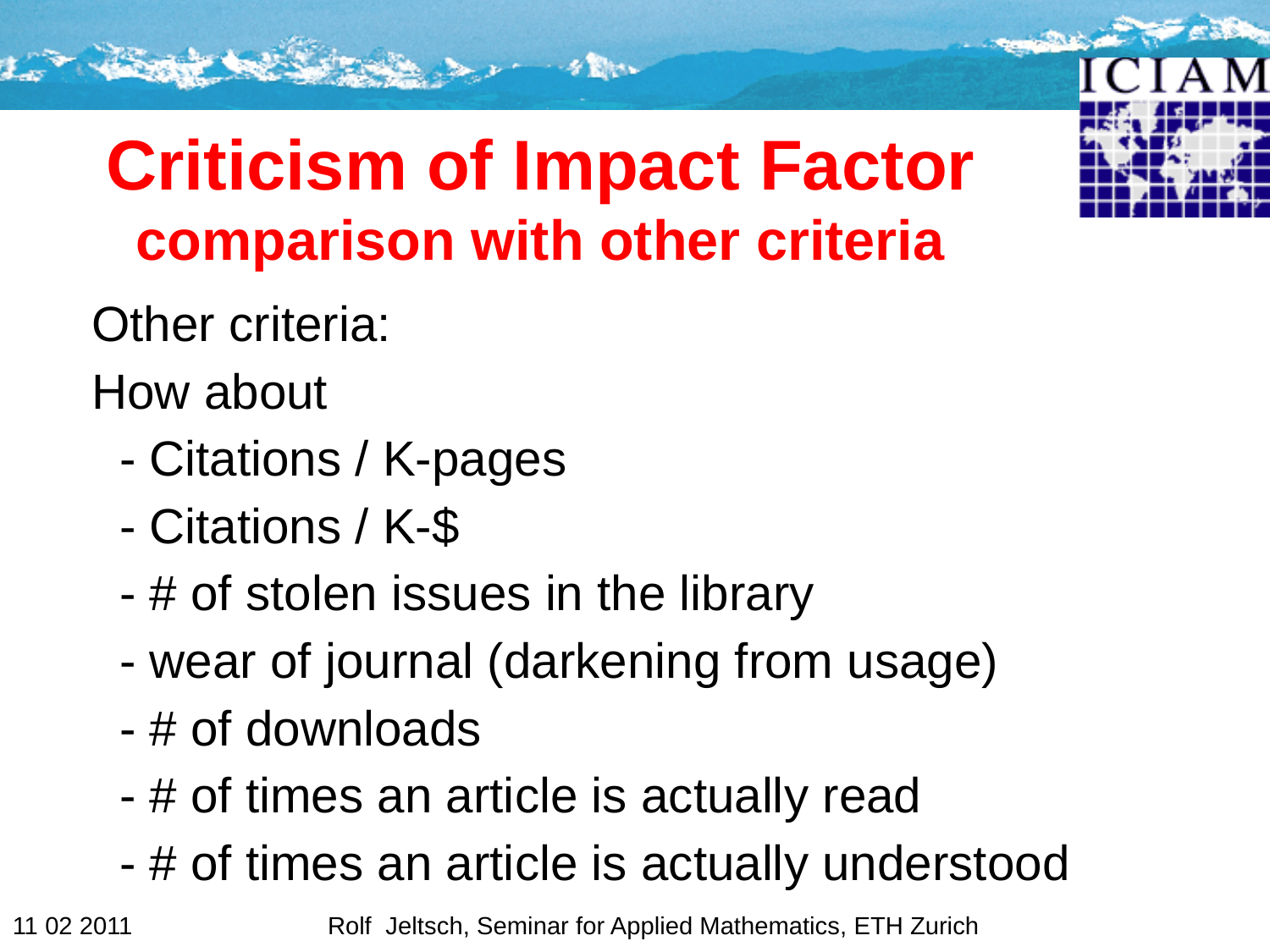

# Criticism of Impact Factor comparison with other criteria
Other criteria:
How about
  - Citations / K-pages
  - Citations / K-$
  - # of stolen issues in the library
  - wear of journal (darkening from usage)
  - # of downloads
  - # of times an article is actually read
  - # of times an article is actually understood